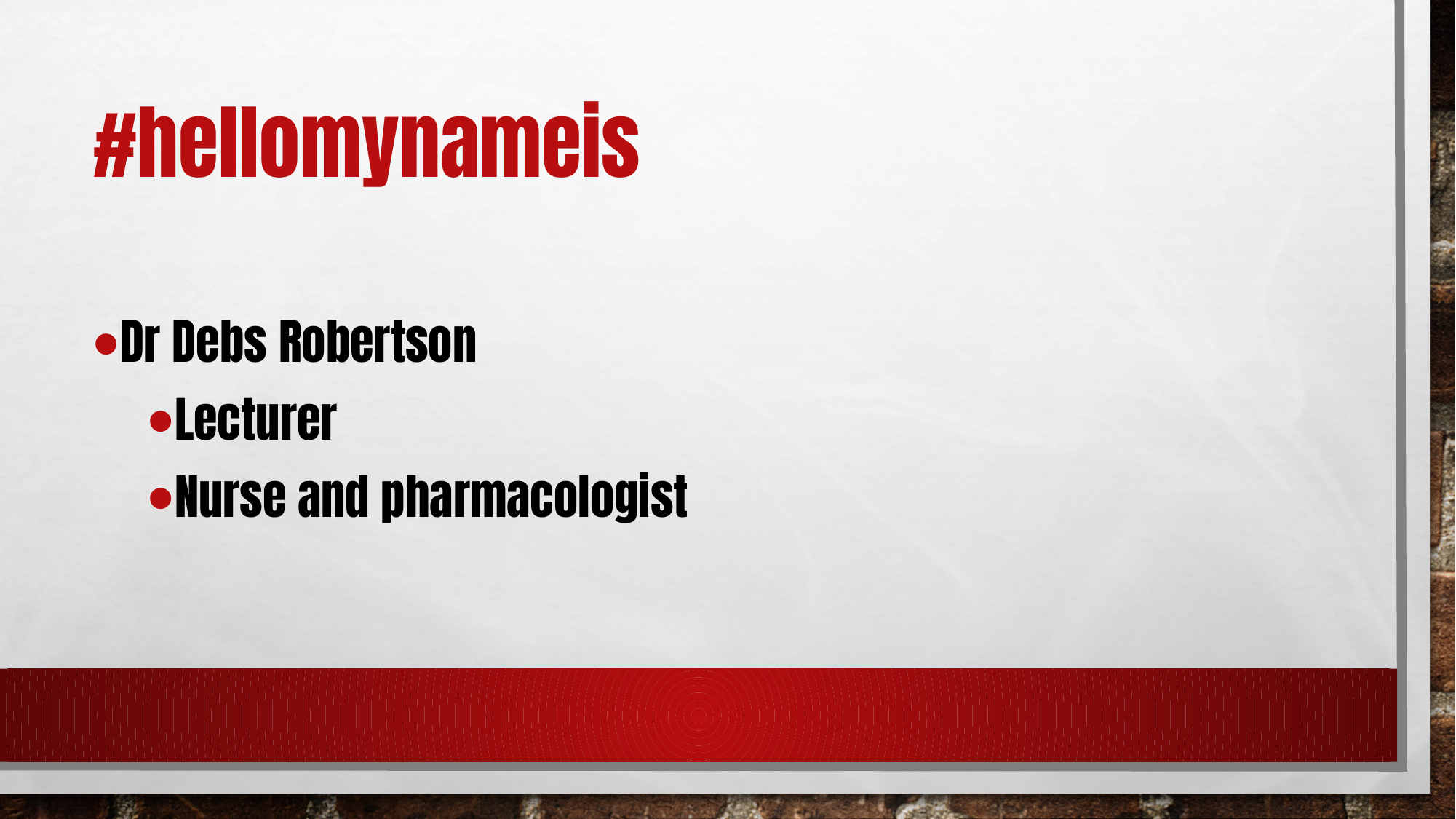

# #hellomynameis
Dr Debs Robertson
Lecturer
Nurse and pharmacologist